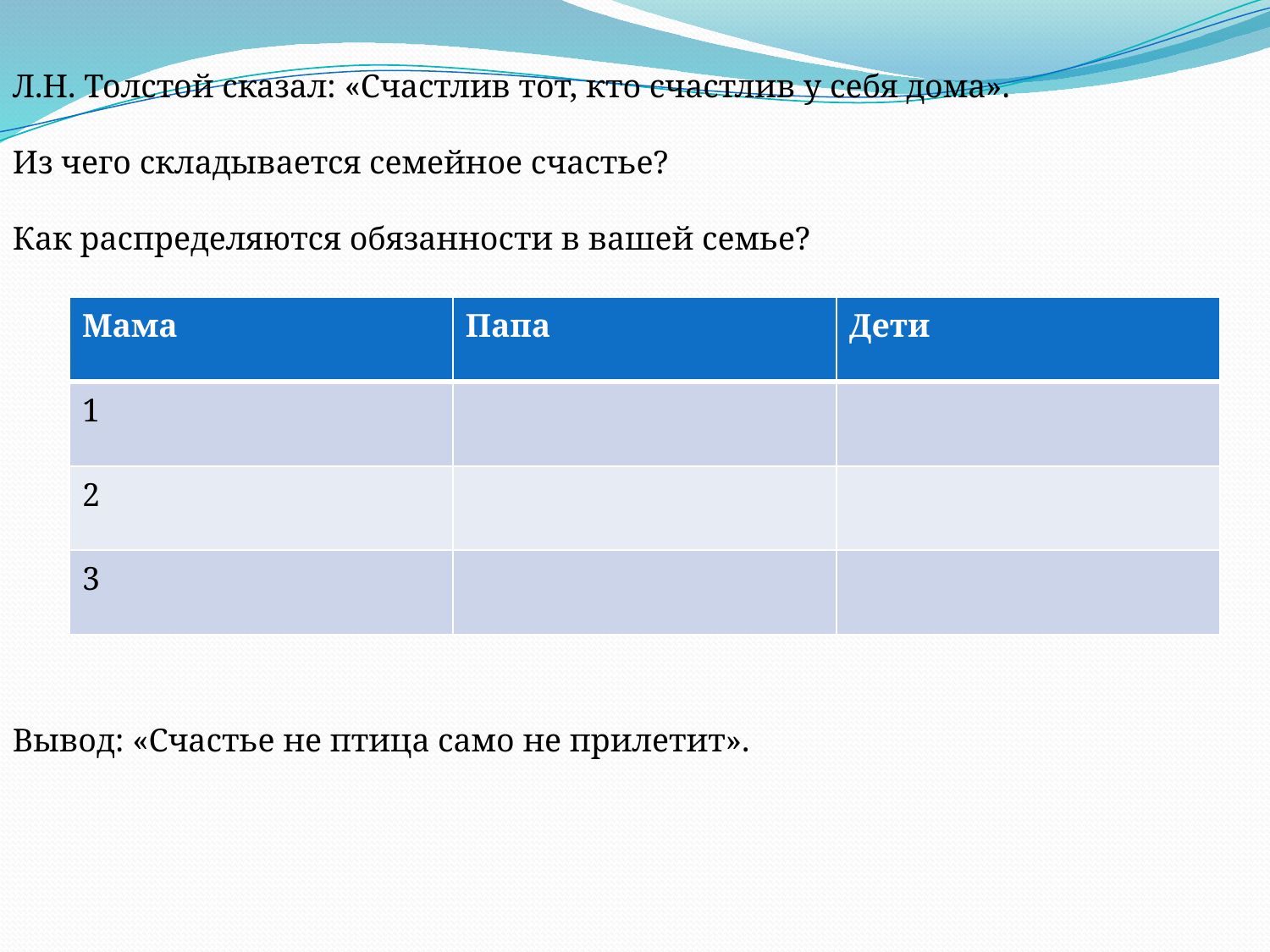

Л.Н. Толстой сказал: «Счастлив тот, кто счастлив у себя дома».

Из чего складывается семейное счастье?

Как распределяются обязанности в вашей семье?
| Мама | Папа | Дети |
| --- | --- | --- |
| 1 |  |  |
| 2 |  |  |
| 3 |  |  |
Вывод: «Счастье не птица само не прилетит».